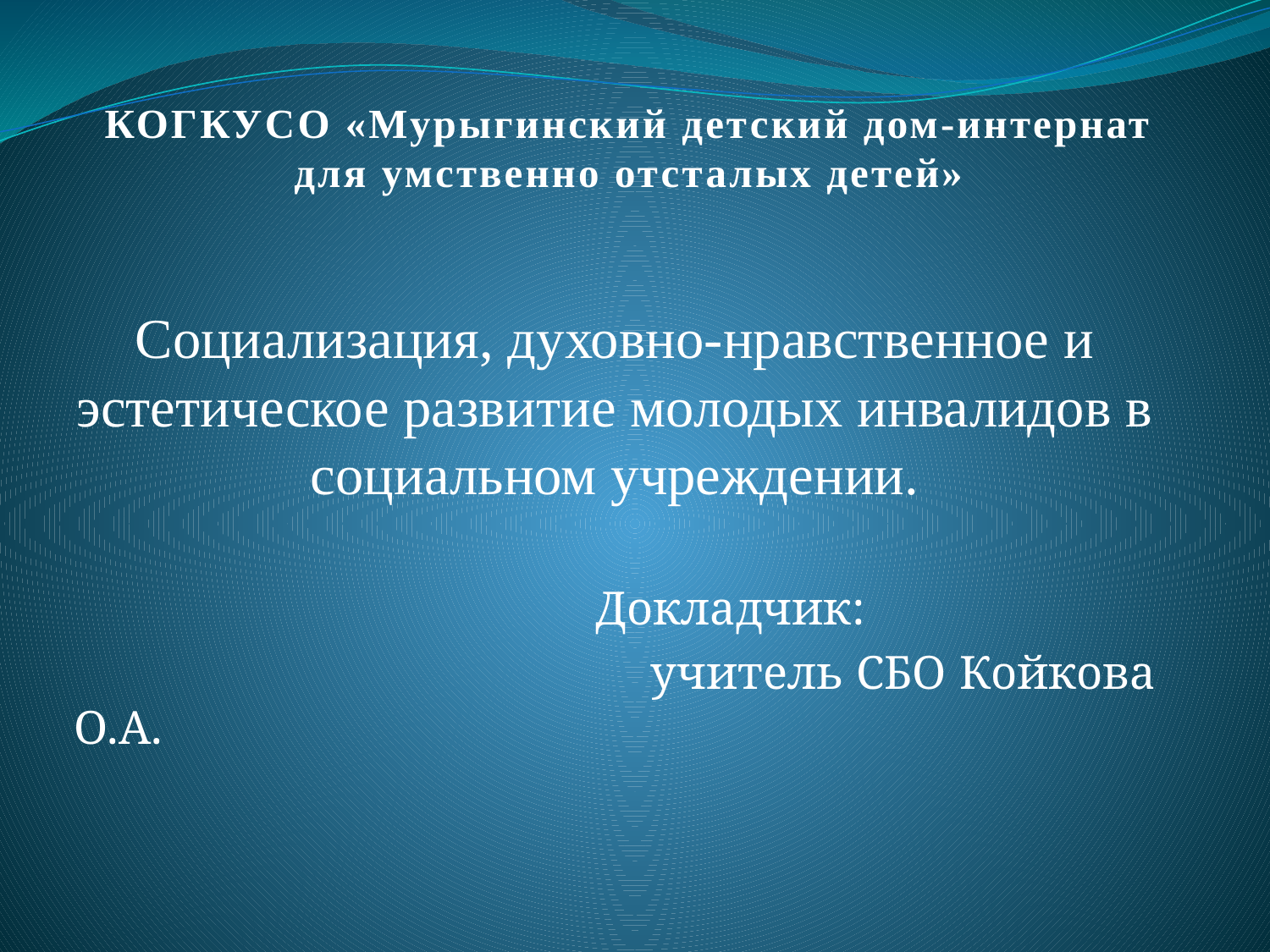

# КОГКУСО «Мурыгинский детский дом-интернат для умственно отсталых детей»
Социализация, духовно-нравственное и эстетическое развитие молодых инвалидов в социальном учреждении.

                                            Докладчик:
                                            учитель СБО Койкова О.А.